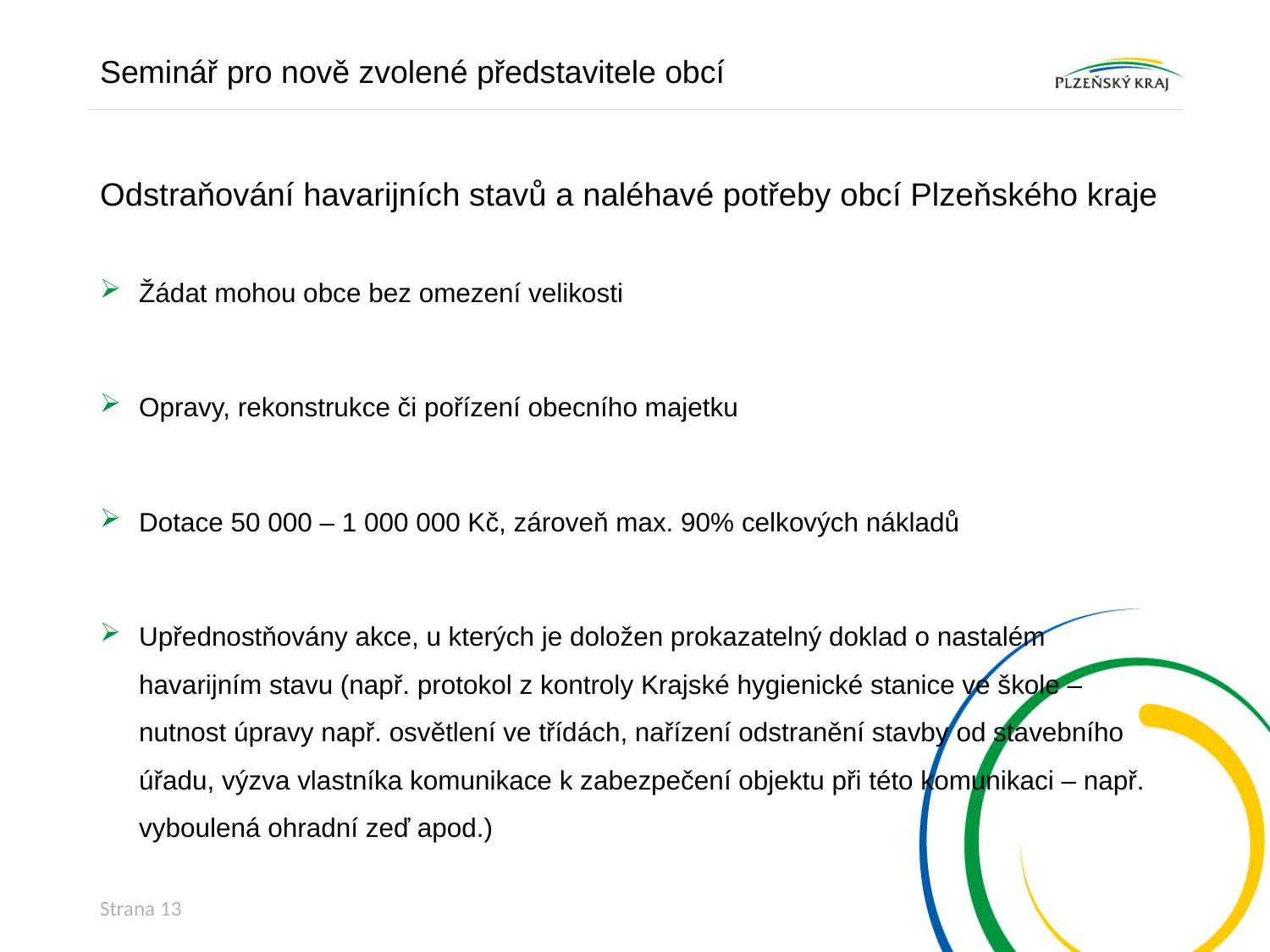

Seminář pro nově zvolené představitele obcí
# Odstraňování havarijních stavů a naléhavé potřeby obcí Plzeňského kraje
Žádat mohou obce bez omezení velikosti

Opravy, rekonstrukce či pořízení obecního majetku

Dotace 50 000 – 1 000 000 Kč, zároveň max. 90% celkových nákladů

Upřednostňovány akce, u kterých je doložen prokazatelný doklad o nastalém havarijním stavu (např. protokol z kontroly Krajské hygienické stanice ve škole – nutnost úpravy např. osvětlení ve třídách, nařízení odstranění stavby od stavebního úřadu, výzva vlastníka komunikace k zabezpečení objektu při této komunikaci – např. vyboulená ohradní zeď apod.)

Strana 13